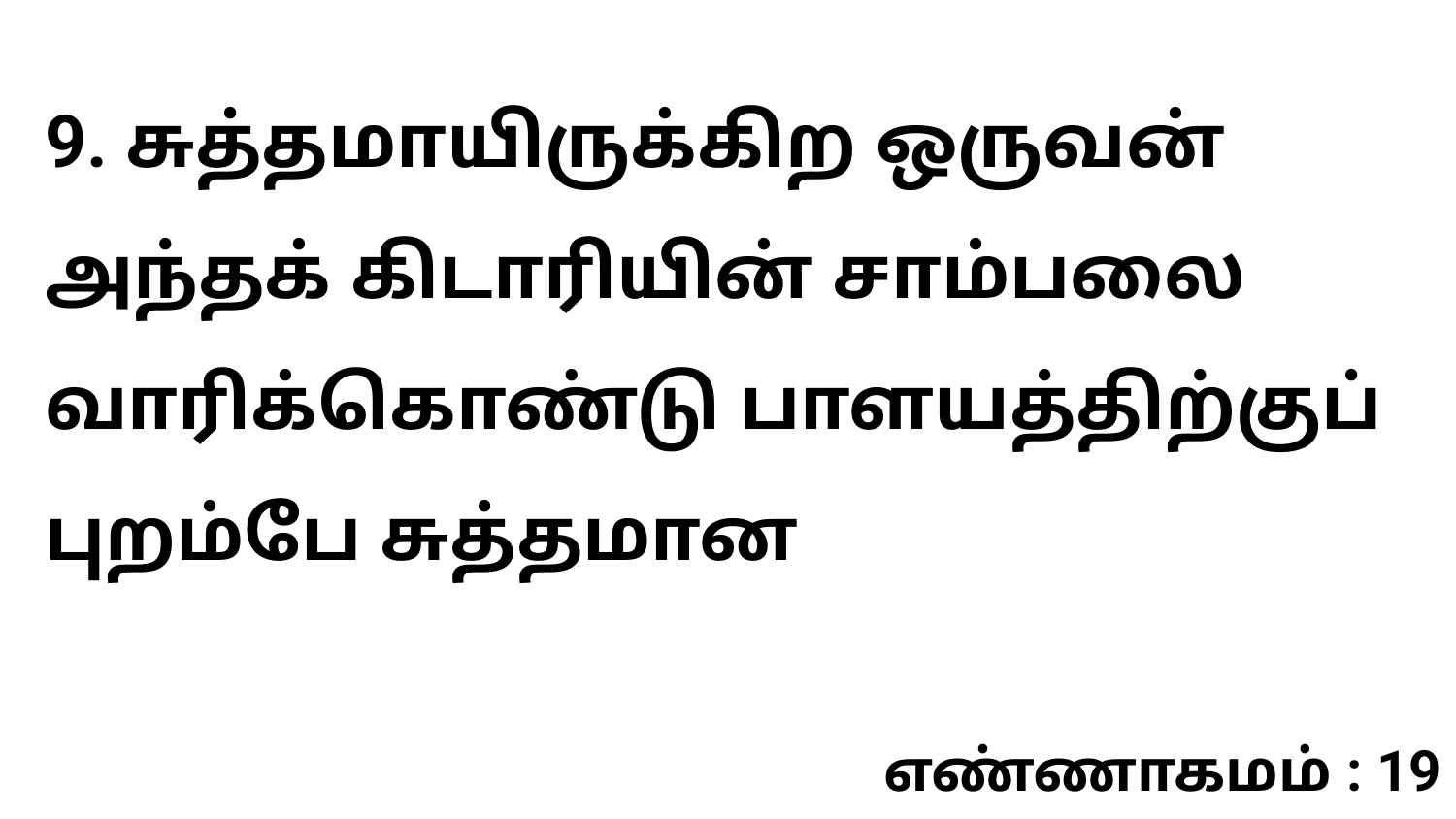

9. சுத்தமாயிருக்கிற ஒருவன் அந்தக் கிடாரியின் சாம்பலை வாரிக்கொண்டு பாளயத்திற்குப் புறம்பே சுத்தமான
எண்ணாகமம் : 19